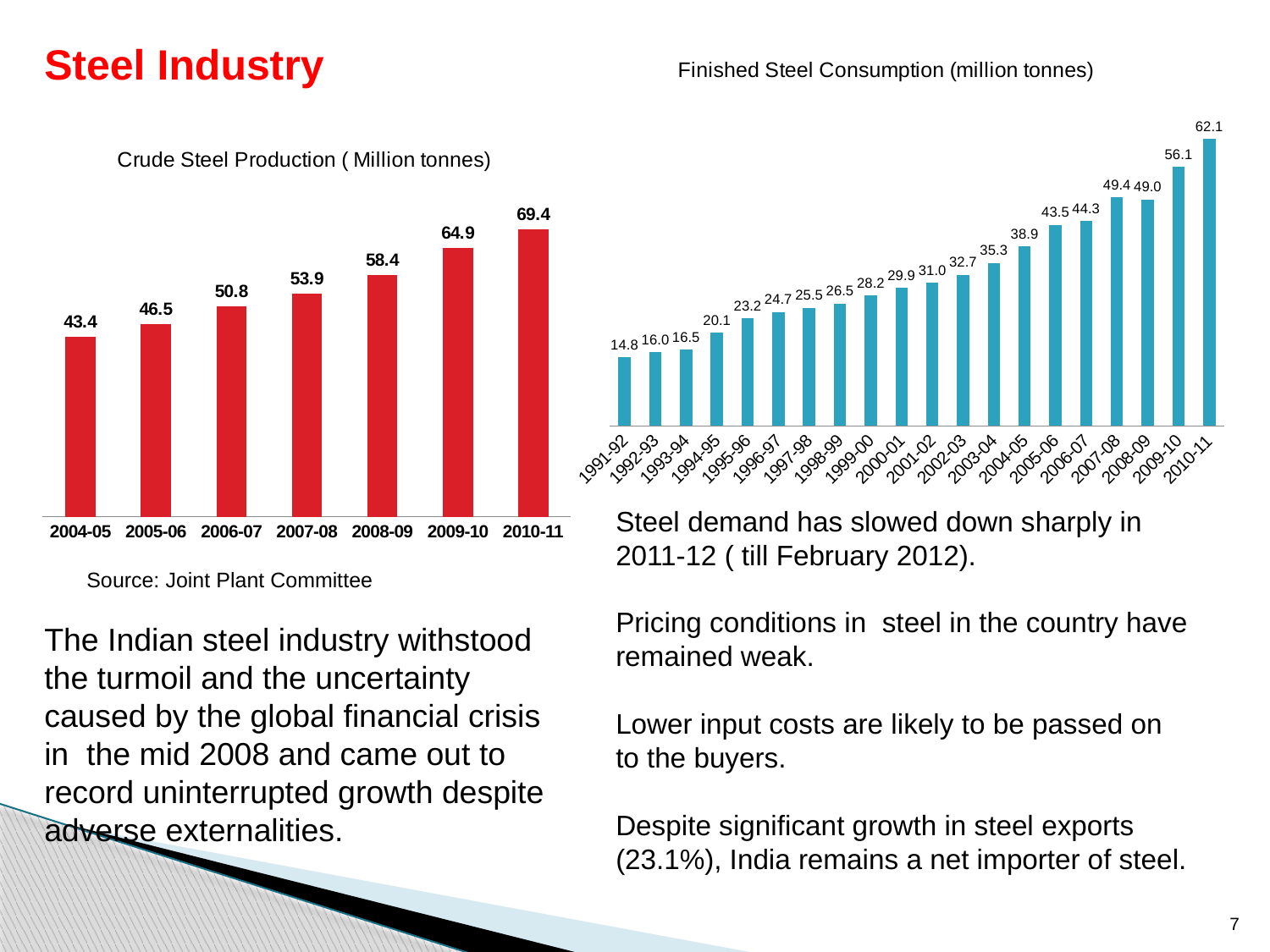

Steel Industry

### Chart: Finished Steel Consumption (million tonnes)

| Category | Finished Steel Consumption (million tonnes) |
|---|---|
| 1991-92 | 14.84 |
| 1992-93 | 16.0 |
| 1993-94 | 16.459999999999987 |
| 1994-95 | 20.14 |
| 1995-96 | 23.24 |
| 1996-97 | 24.68 |
| 1997-98 | 25.52 |
| 1998-99 | 26.479999999999986 |
| 1999-00 | 28.2 |
| 2000-01 | 29.86 |
| 2001-02 | 30.97 |
| 2002-03 | 32.69000000000001 |
| 2003-04 | 35.26000000000001 |
| 2004-05 | 38.870000000000005 |
| 2005-06 | 43.54 |
| 2006-07 | 44.33 |
| 2007-08 | 49.42 |
| 2008-09 | 48.99 |
| 2009-10 | 56.08 |
| 2010-11 | 62.14 |

### Chart: Crude Steel Production ( Million tonnes)

| Category | Crude Steel Production ( Million tonnes)  |
|---|---|
| 2004-05 | 43.4 |
| 2005-06 | 46.5 |
| 2006-07 | 50.8 |
| 2007-08 | 53.9 |
| 2008-09 | 58.4 |
| 2009-10 | 64.9 |
| 2010-11 | 69.4 |
Steel demand has slowed down sharply in 2011-12 ( till February 2012).

Pricing conditions in  steel in the country have remained weak.

Lower input costs are likely to be passed on to the buyers.

Despite significant growth in steel exports (23.1%), India remains a net importer of steel.

Source: Joint Plant Committee
The Indian steel industry withstood the turmoil and the uncertainty caused by the global financial crisis in  the mid 2008 and came out to record uninterrupted growth despite adverse externalities.
7